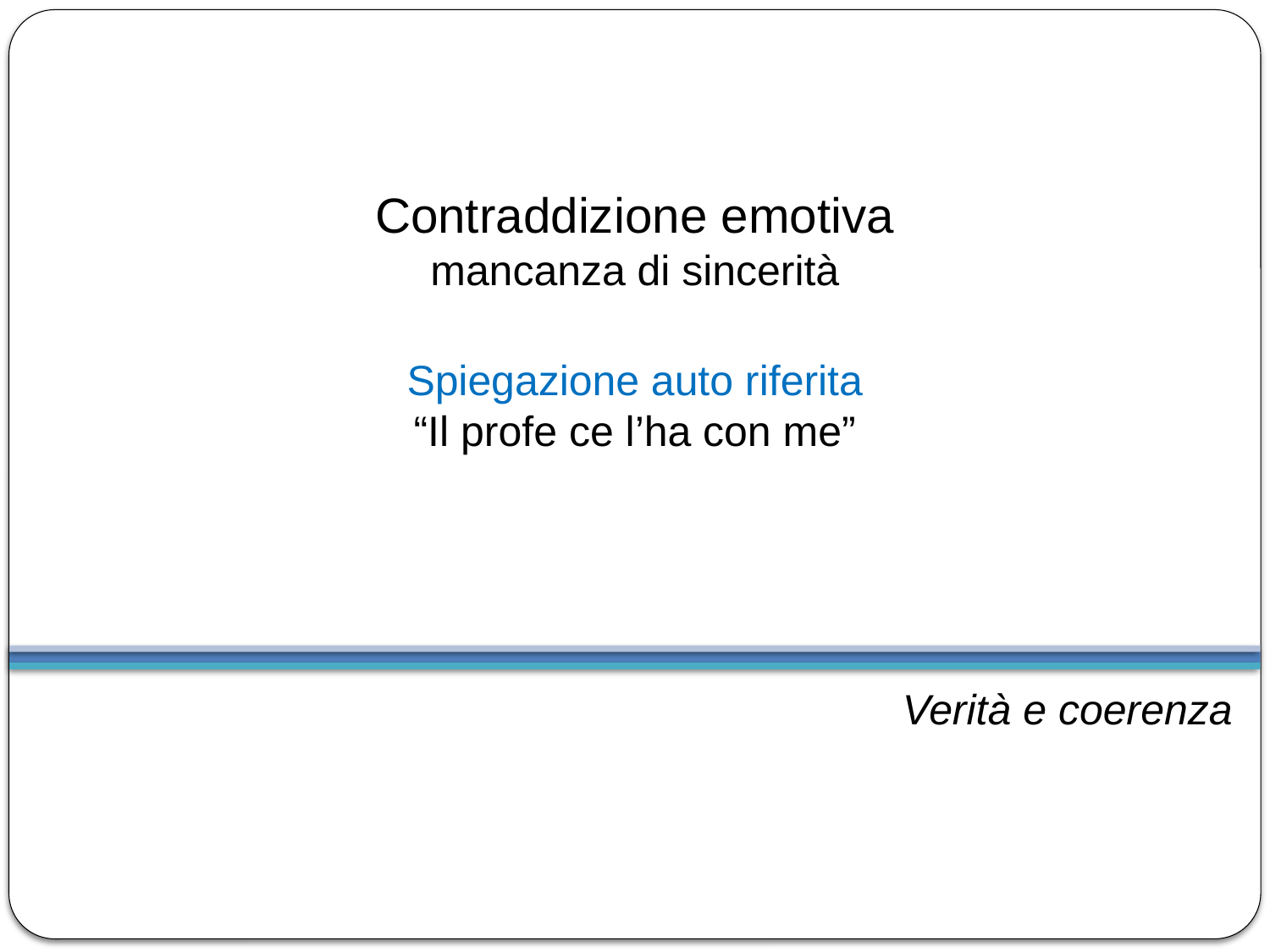

# Contraddizione emotiva mancanza di sincerità Spiegazione auto riferita “Il profe ce l’ha con me”
      Verità e coerenza